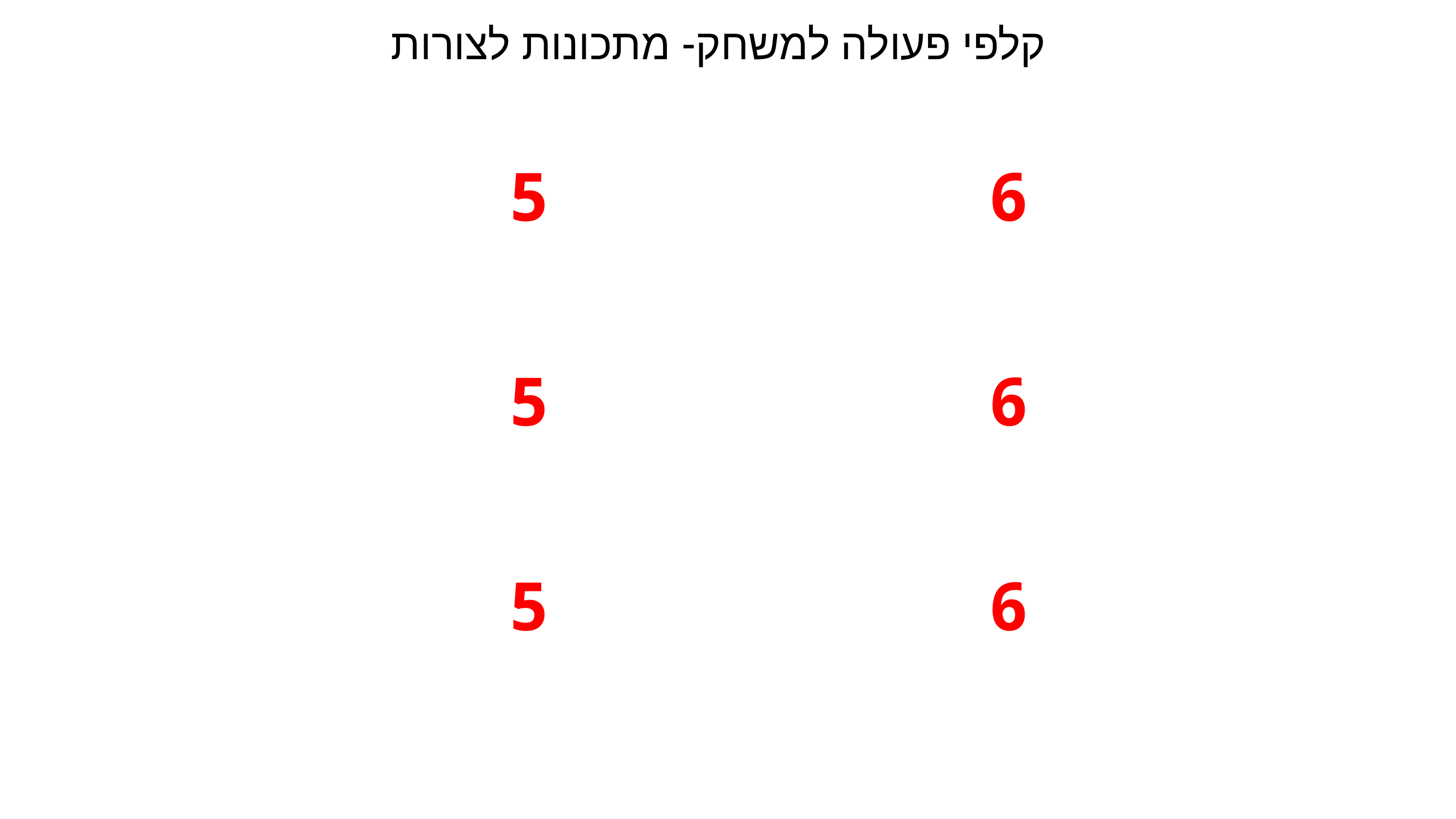

קלפי פעולה למשחק- מתכונות לצורות
| 5 | 6 |
| --- | --- |
| 5 | 6 |
| 5 | 6 |